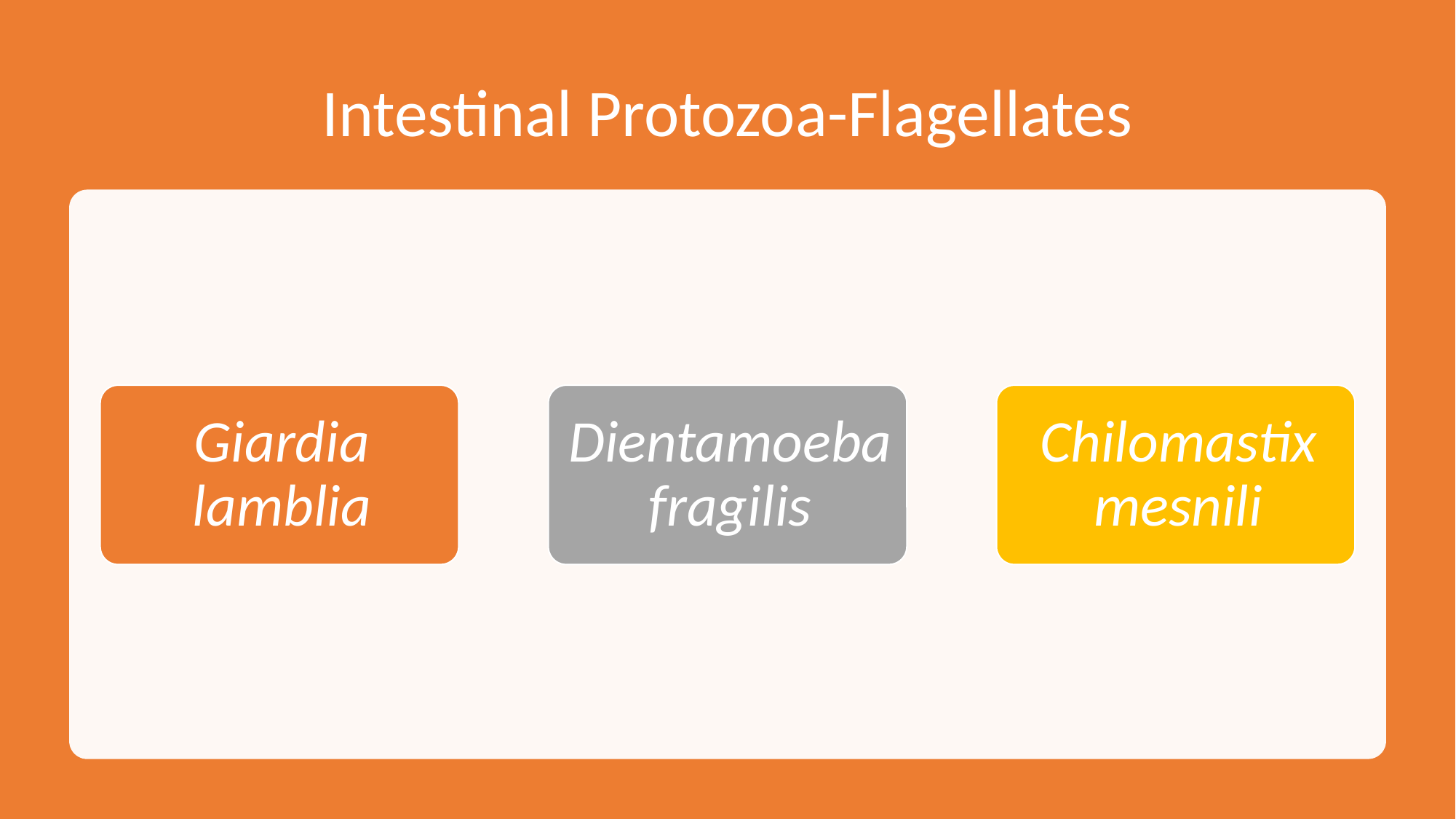

# Intestinal Protozoa-Flagellates

Giardia lamblia
Dientamoeba fragilis
Chilomastix mesnili